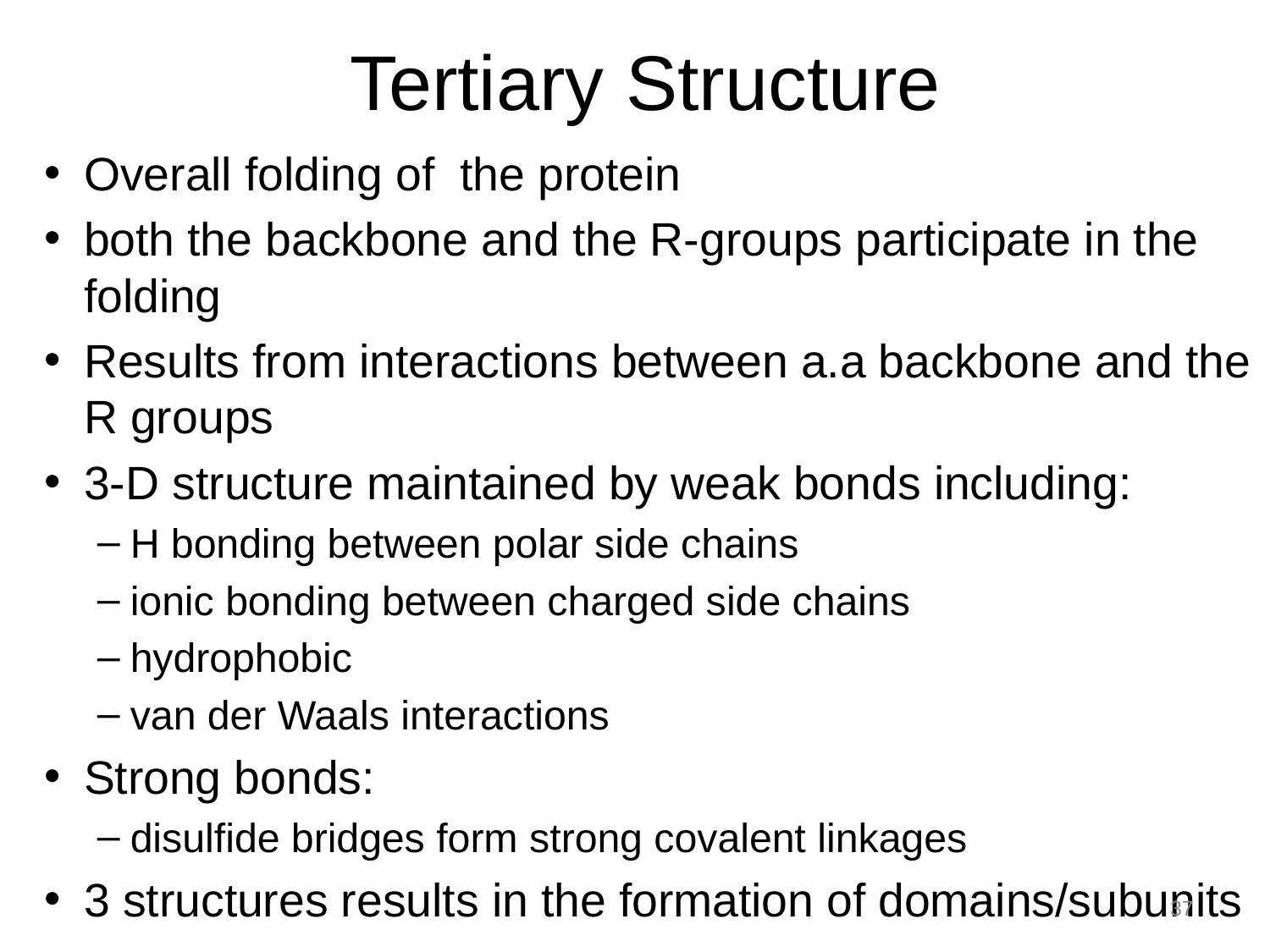

Tertiary Structure
Overall folding of  the protein
both the backbone and the R-groups participate in the folding
Results from interactions between a.a backbone and the R groups
3-D structure maintained by weak bonds including:
H bonding between polar side chains
ionic bonding between charged side chains
hydrophobic
van der Waals interactions
Strong bonds:
disulfide bridges form strong covalent linkages
3 structures results in the formation of domains/subunits

37